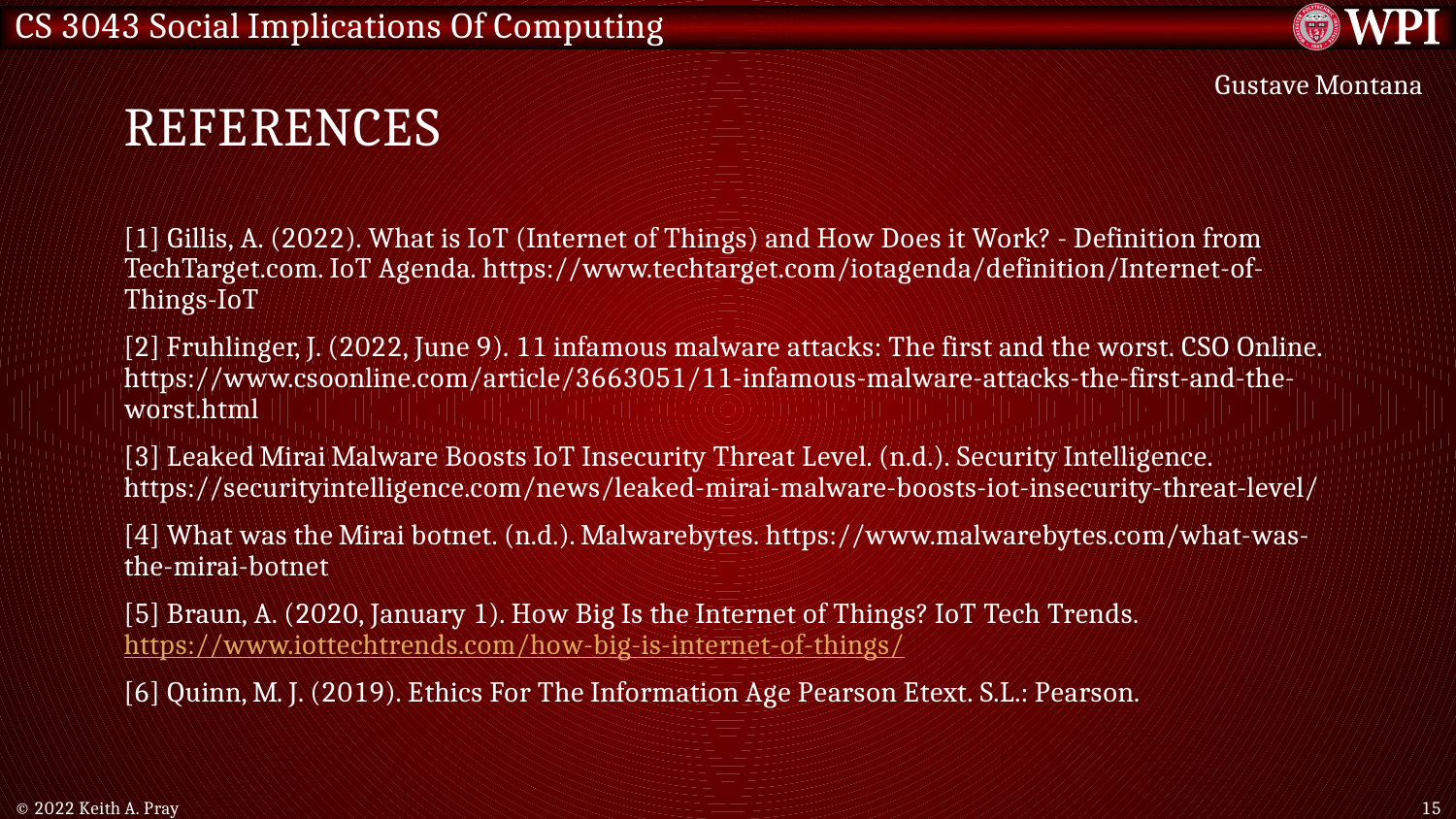

# References
Gustave Montana
[1] Gillis, A. (2022). What is IoT (Internet of Things) and How Does it Work? - Definition from TechTarget.com. IoT Agenda. https://www.techtarget.com/iotagenda/definition/Internet-of-Things-IoT
‌[2] Fruhlinger, J. (2022, June 9). 11 infamous malware attacks: The first and the worst. CSO Online. https://www.csoonline.com/article/3663051/11-infamous-malware-attacks-the-first-and-the-worst.html
[3] Leaked Mirai Malware Boosts IoT Insecurity Threat Level. (n.d.). Security Intelligence. https://securityintelligence.com/news/leaked-mirai-malware-boosts-iot-insecurity-threat-level/
[4] What was the Mirai botnet. (n.d.). Malwarebytes. https://www.malwarebytes.com/what-was-the-mirai-botnet
[5] Braun, A. (2020, January 1). How Big Is the Internet of Things? IoT Tech Trends. https://www.iottechtrends.com/how-big-is-internet-of-things/
[6] Quinn, M. J. (2019). Ethics For The Information Age Pearson Etext. S.L.: Pearson.
© 2022 Keith A. Pray
15